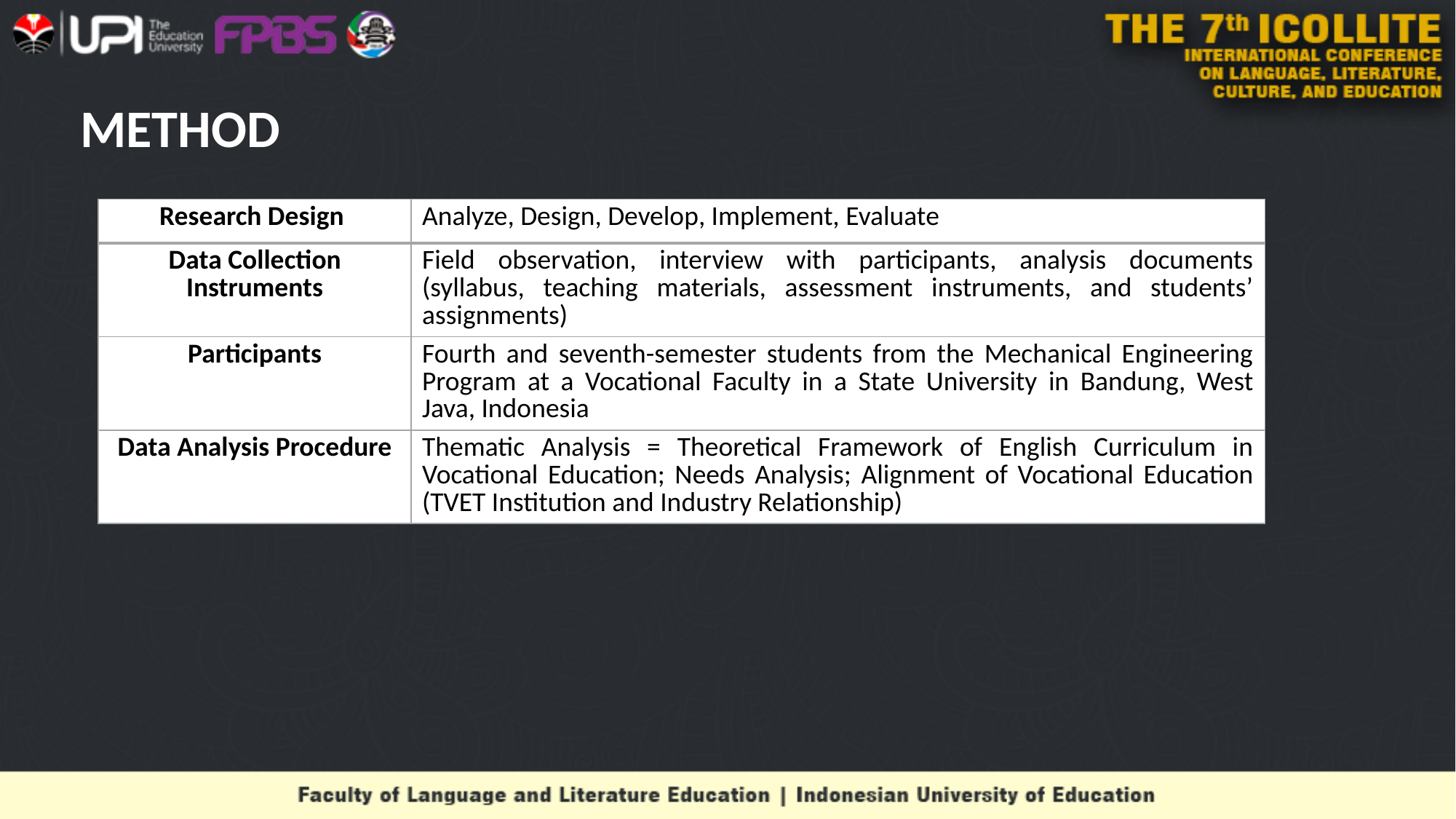

# METHOD
| Research Design | Analyze, Design, Develop, Implement, Evaluate |
| --- | --- |
| Data Collection Instruments | Field observation, interview with participants, analysis documents (syllabus, teaching materials, assessment instruments, and students’ assignments) |
| Participants | Fourth and seventh-semester students from the Mechanical Engineering Program at a Vocational Faculty in a State University in Bandung, West Java, Indonesia |
| Data Analysis Procedure | Thematic Analysis = Theoretical Framework of English Curriculum in Vocational Education; Needs Analysis; Alignment of Vocational Education (TVET Institution and Industry Relationship) |